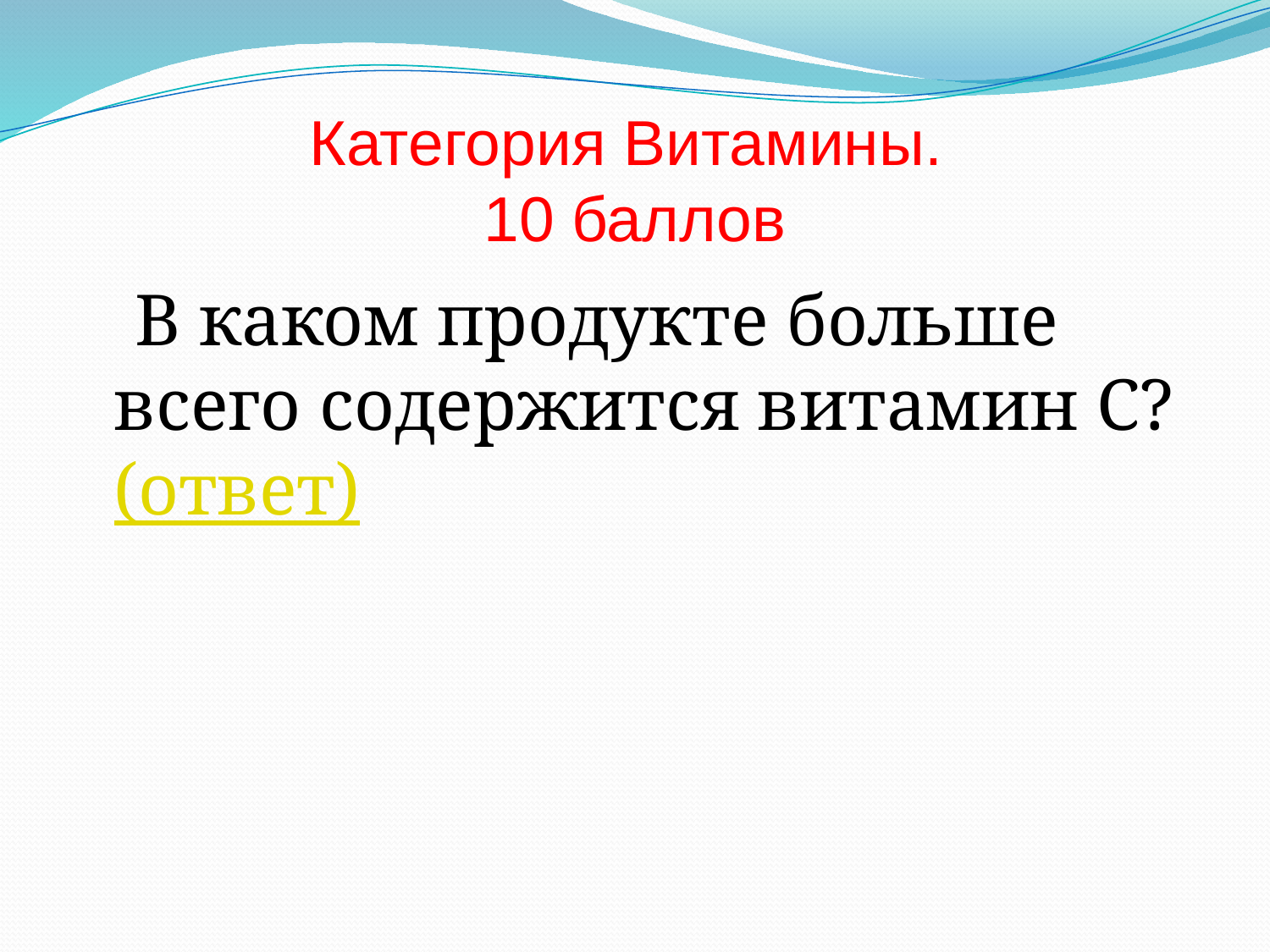

# Категория Витамины. 10 баллов
     В каком продукте больше всего содержится витамин С? (ответ)